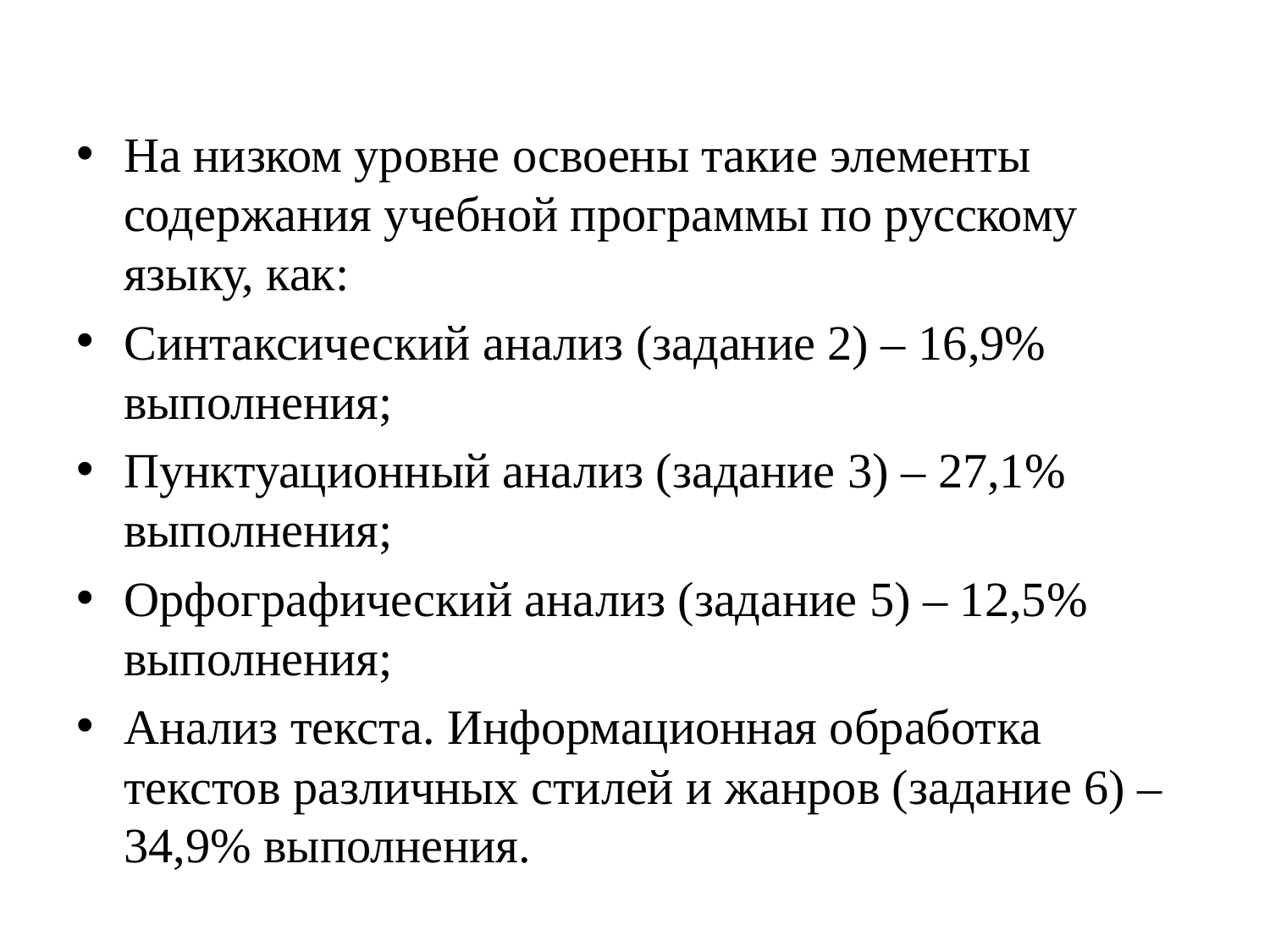

На низком уровне освоены такие элементы содержания учебной программы по русскому языку, как:
Синтаксический анализ (задание 2) – 16,9% выполнения;
Пунктуационный анализ (задание 3) – 27,1% выполнения;
Орфографический анализ (задание 5) – 12,5% выполнения;
Анализ текста. Информационная обработка текстов различных стилей и жанров (задание 6) – 34,9% выполнения.